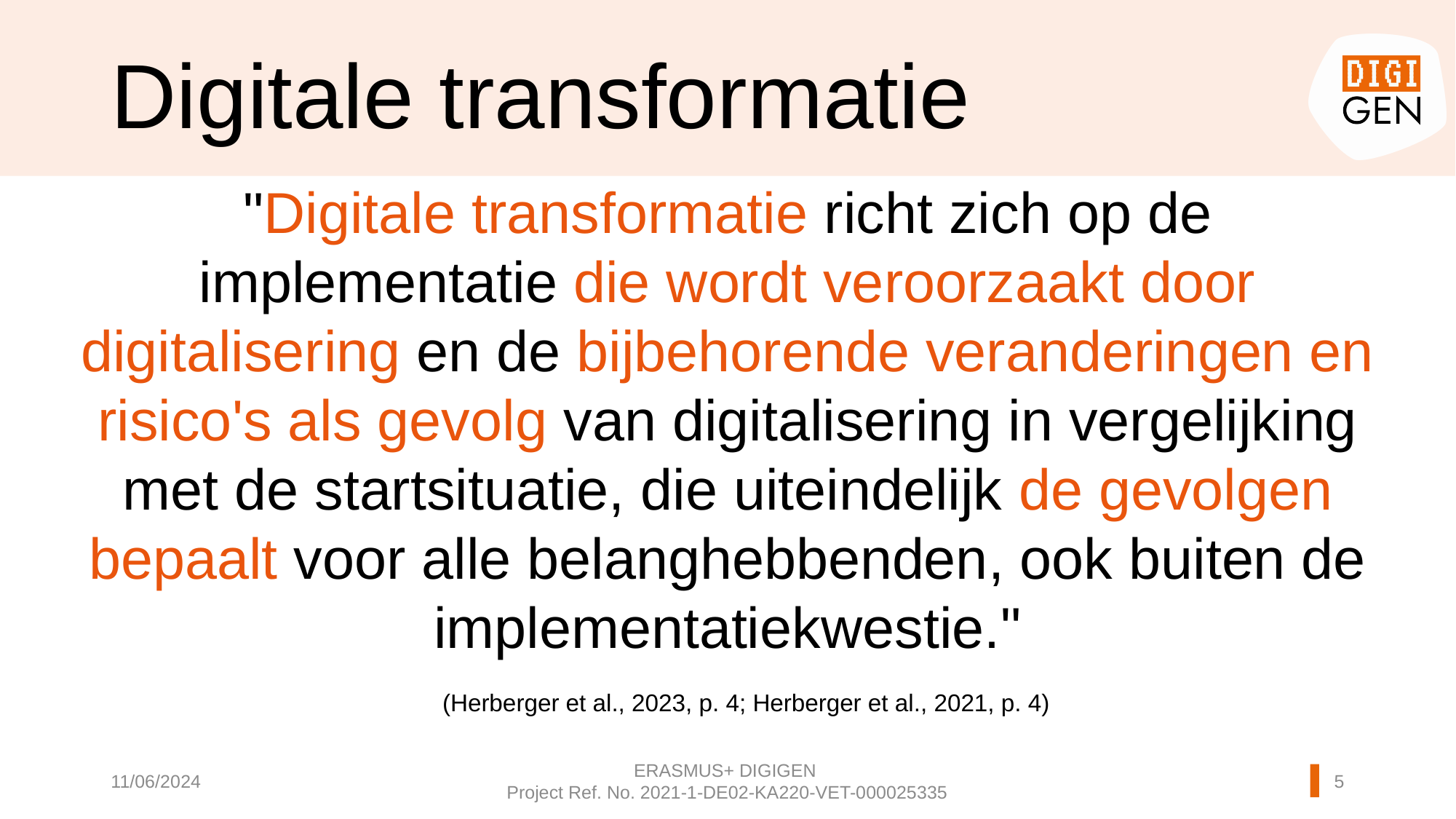

# Digitale transformatie
"Digitale transformatie richt zich op de implementatie die wordt veroorzaakt door digitalisering en de bijbehorende veranderingen en risico's als gevolg van digitalisering in vergelijking met de startsituatie, die uiteindelijk de gevolgen bepaalt voor alle belanghebbenden, ook buiten de implementatiekwestie."
(Herberger et al., 2023, p. 4; Herberger et al., 2021, p. 4)
ERASMUS+ DIGIGEN
Project Ref. No. 2021-1-DE02-KA220-VET-000025335
5
11/06/2024